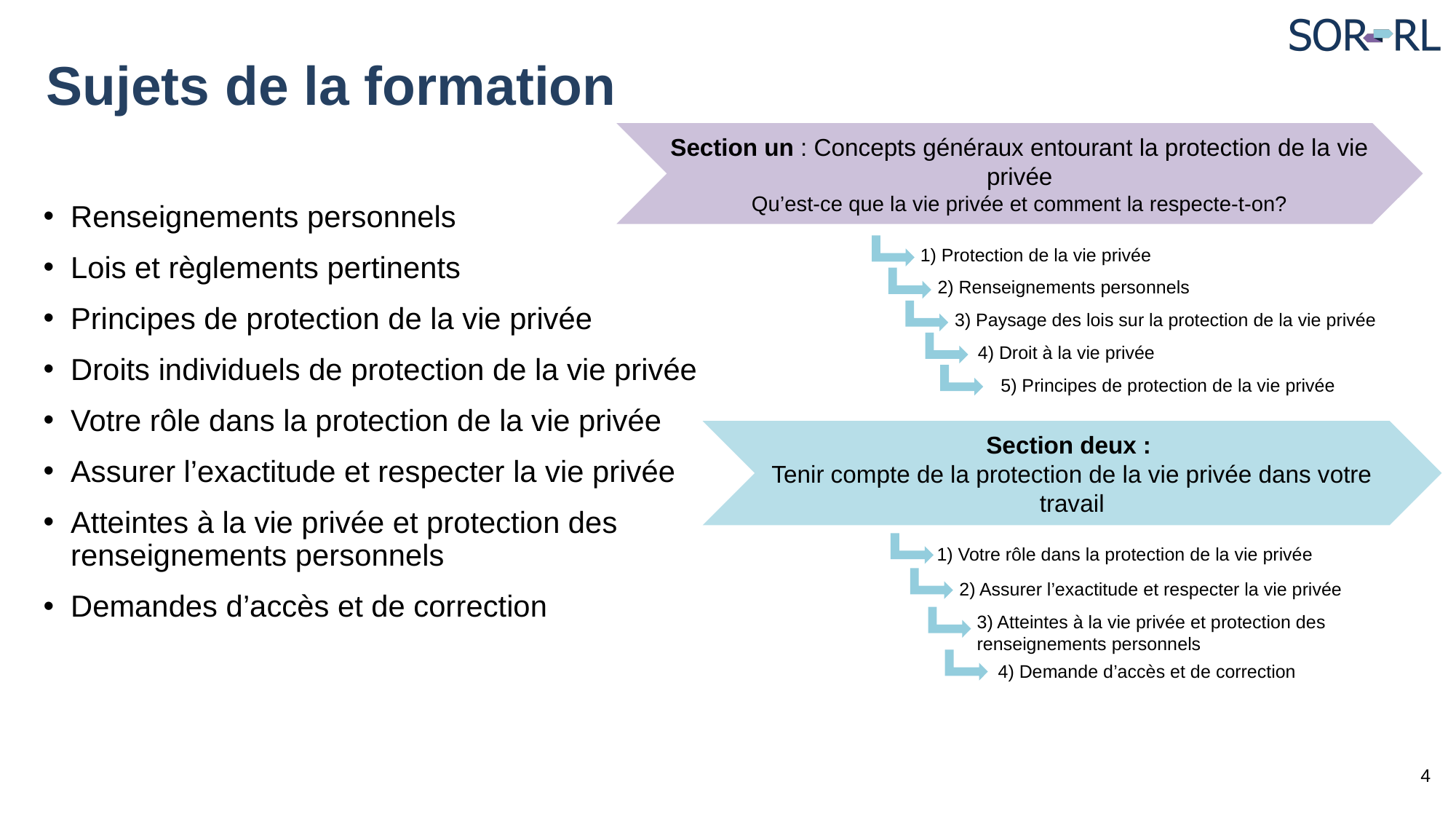

# Sujets de la formation
Section un : Concepts généraux entourant la protection de la vie privée
Qu’est-ce que la vie privée et comment la respecte-t-on?
Renseignements personnels
Lois et règlements pertinents
Principes de protection de la vie privée
Droits individuels de protection de la vie privée
Votre rôle dans la protection de la vie privée
Assurer l’exactitude et respecter la vie privée
Atteintes à la vie privée et protection des renseignements personnels
Demandes d’accès et de correction

1) Protection de la vie privée

2) Renseignements personnels

3) Paysage des lois sur la protection de la vie privée

4) Droit à la vie privée

5) Principes de protection de la vie privée
Section deux :
Tenir compte de la protection de la vie privée dans votre travail

1) Votre rôle dans la protection de la vie privée

2) Assurer l’exactitude et respecter la vie privée

3) Atteintes à la vie privée et protection des renseignements personnels

4) Demande d’accès et de correction
4